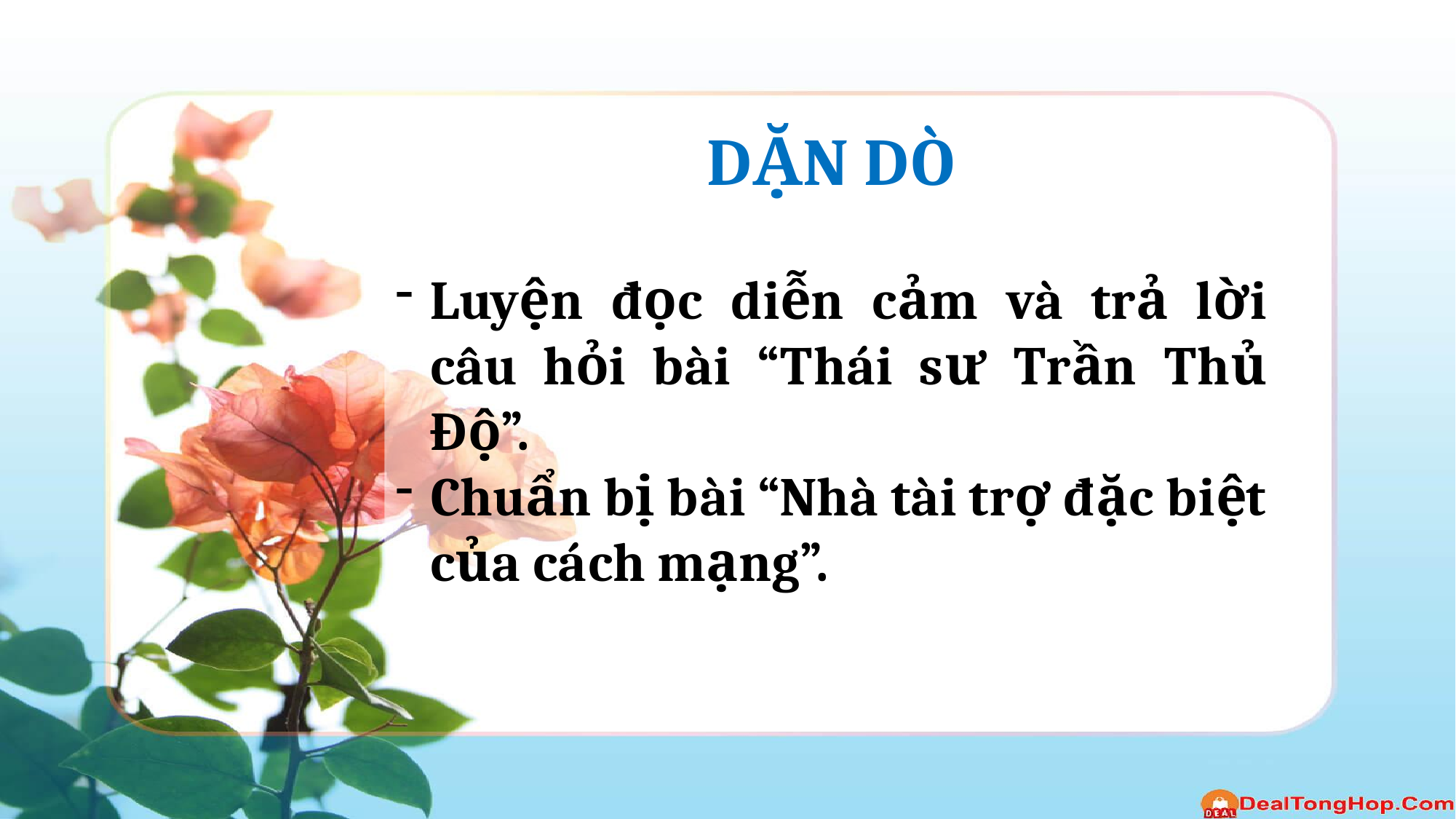

DẶN DÒ

Luyện đọc diễn cảm và trả lời câu hỏi bài “Thái sư Trần Thủ Độ”.
Chuẩn bị bài “Nhà tài trợ đặc biệt của cách mạng”.